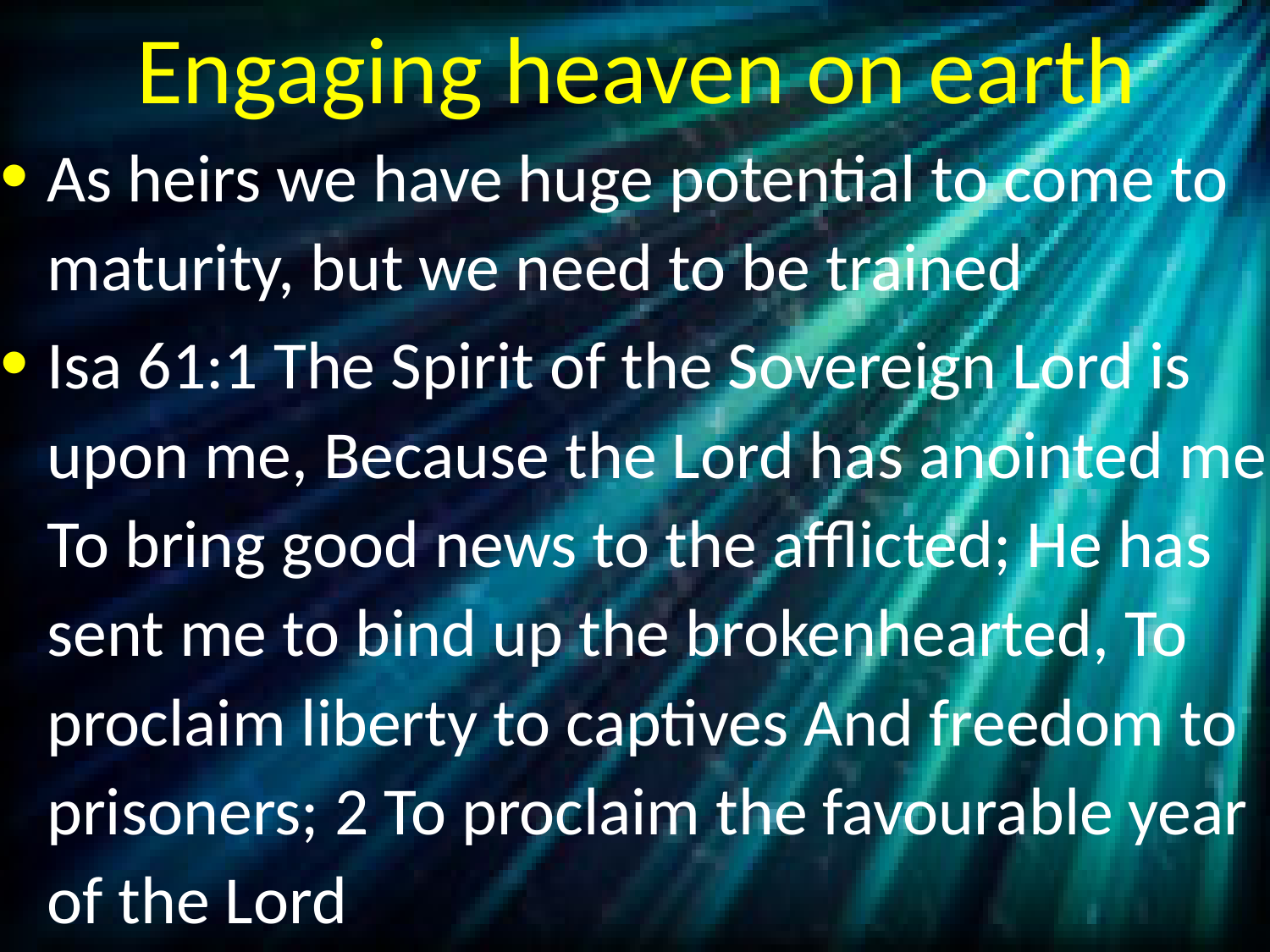

# Engaging heaven on earth
As heirs we have huge potential to come to maturity, but we need to be trained
Isa 61:1 The Spirit of the Sovereign Lord is upon me, Because the Lord has anointed me To bring good news to the afflicted; He has sent me to bind up the brokenhearted, To proclaim liberty to captives And freedom to prisoners; 2 To proclaim the favourable year of the Lord